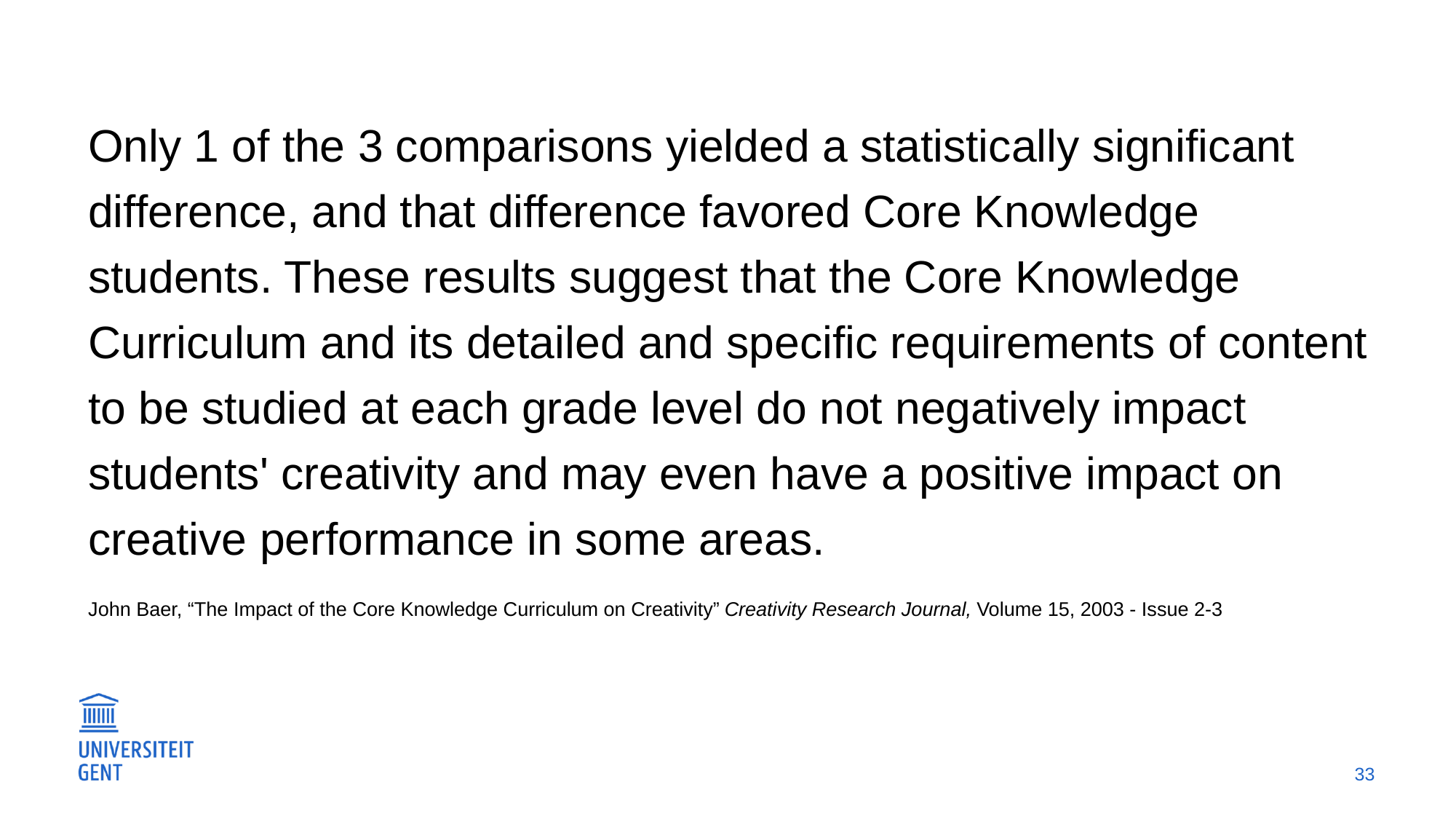

#
Only 1 of the 3 comparisons yielded a statistically significant difference, and that difference favored Core Knowledge students. These results suggest that the Core Knowledge Curriculum and its detailed and specific requirements of content to be studied at each grade level do not negatively impact students' creativity and may even have a positive impact on creative performance in some areas.

John Baer, “The Impact of the Core Knowledge Curriculum on Creativity” Creativity Research Journal, Volume 15, 2003 - Issue 2-3

33